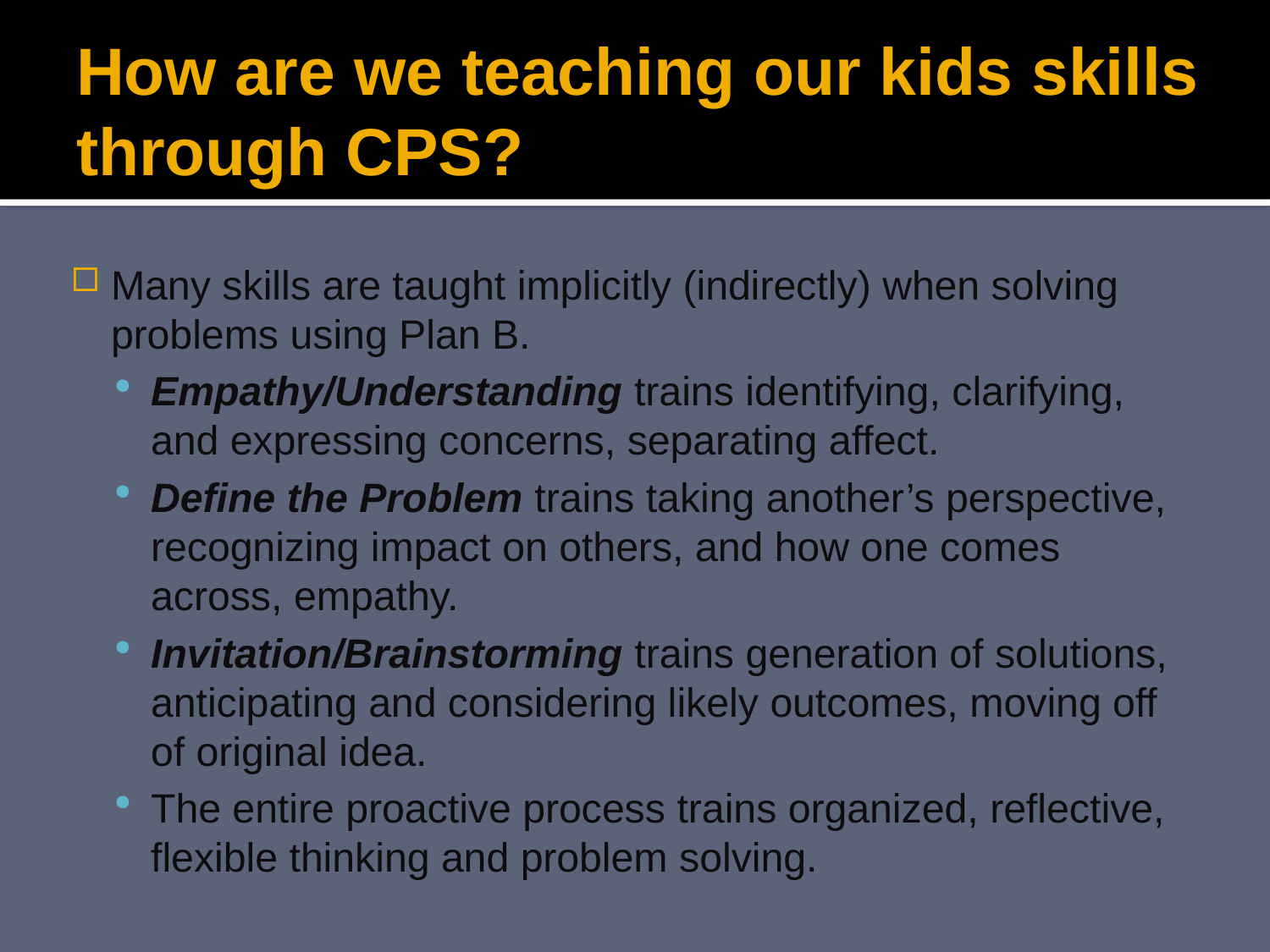

# How are we teaching our kids skills through CPS?
Many skills are taught implicitly (indirectly) when solving problems using Plan B.
Empathy/Understanding trains identifying, clarifying, and expressing concerns, separating affect.
Define the Problem trains taking another’s perspective, recognizing impact on others, and how one comes across, empathy.
Invitation/Brainstorming trains generation of solutions, anticipating and considering likely outcomes, moving off of original idea.
The entire proactive process trains organized, reflective, flexible thinking and problem solving.